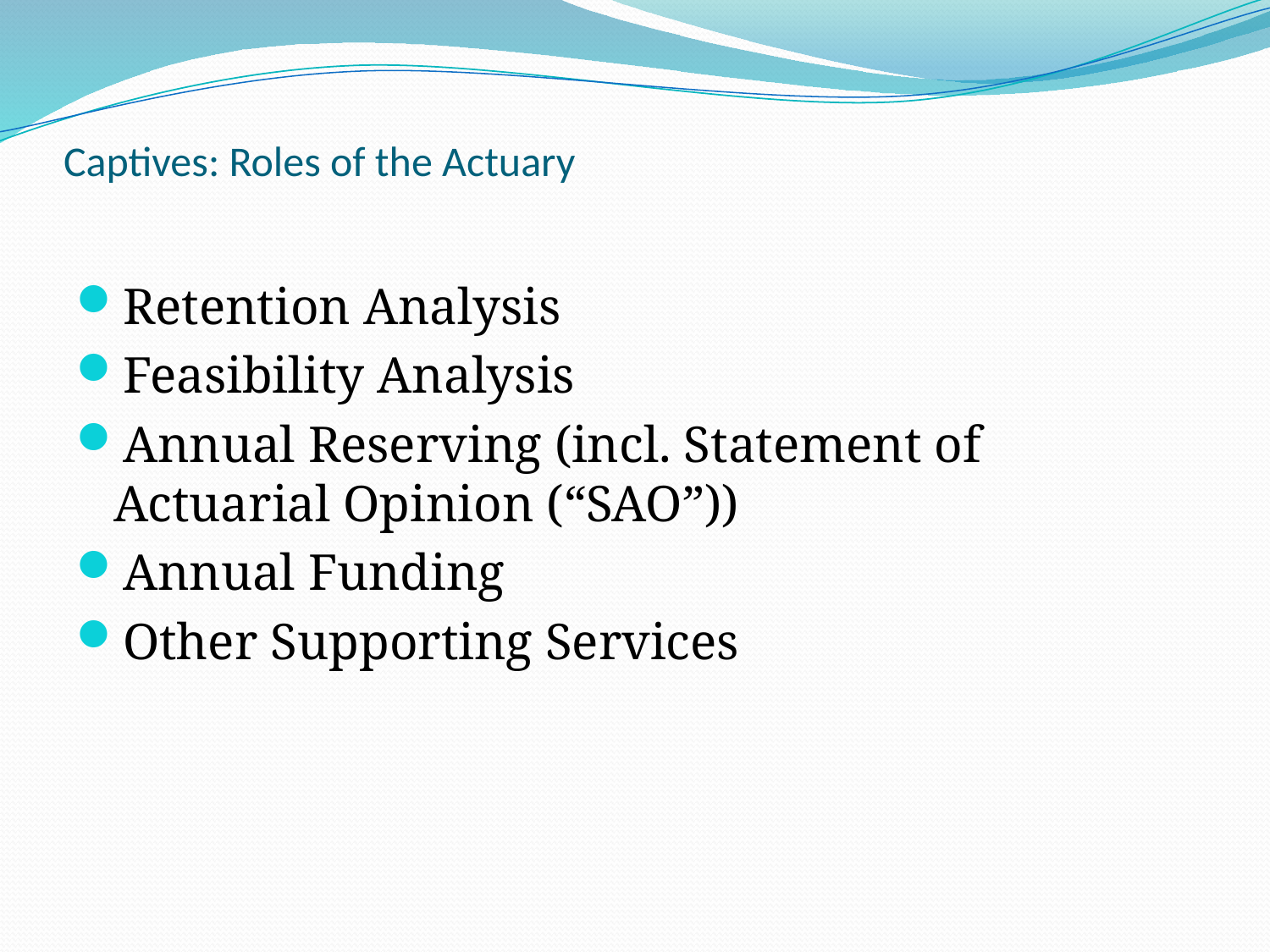

# Captives: Roles of the Actuary
Retention Analysis
Feasibility Analysis
Annual Reserving (incl. Statement of Actuarial Opinion (“SAO”))
Annual Funding
Other Supporting Services